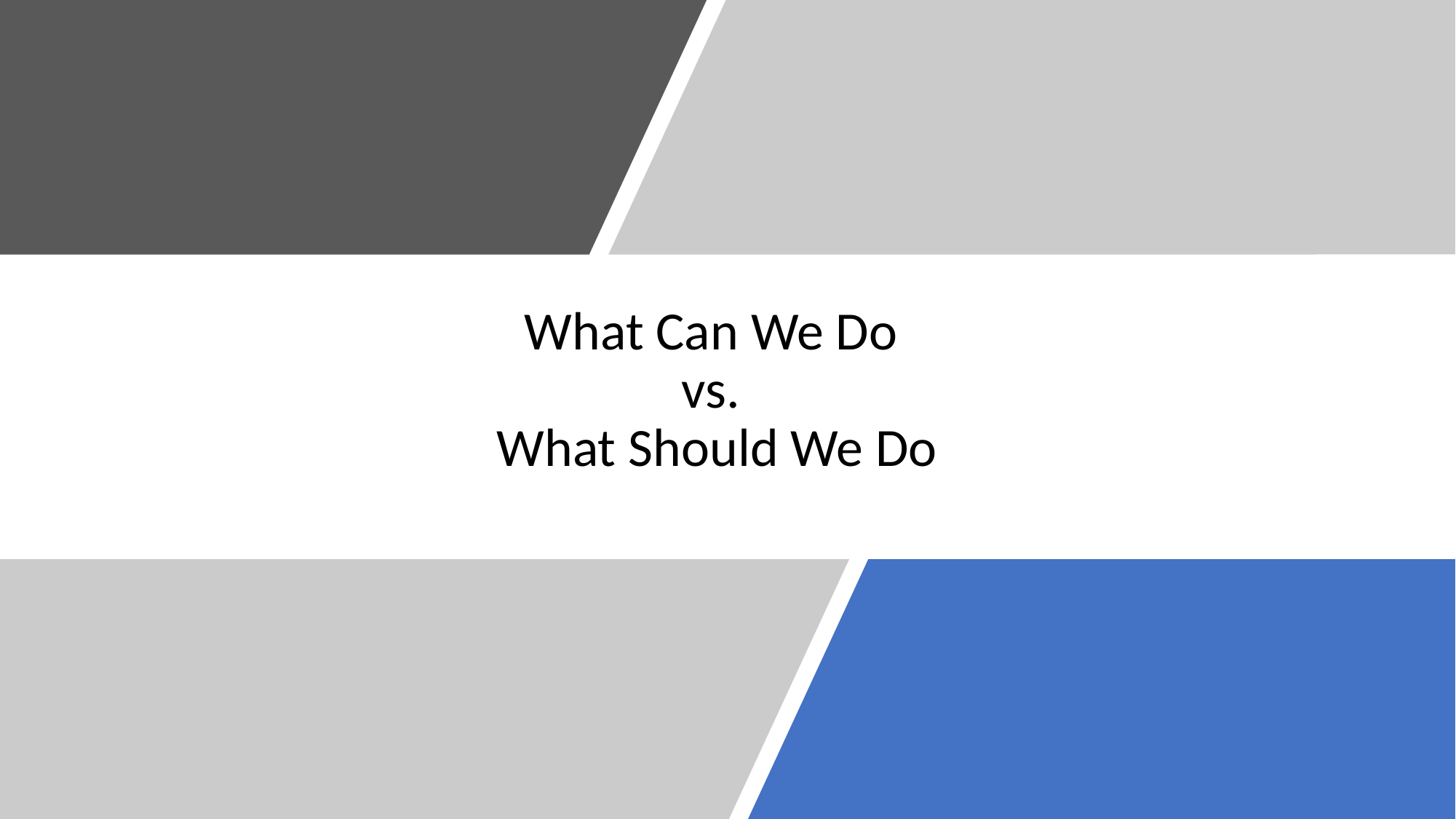

# What Can We Do vs. What Should We Do